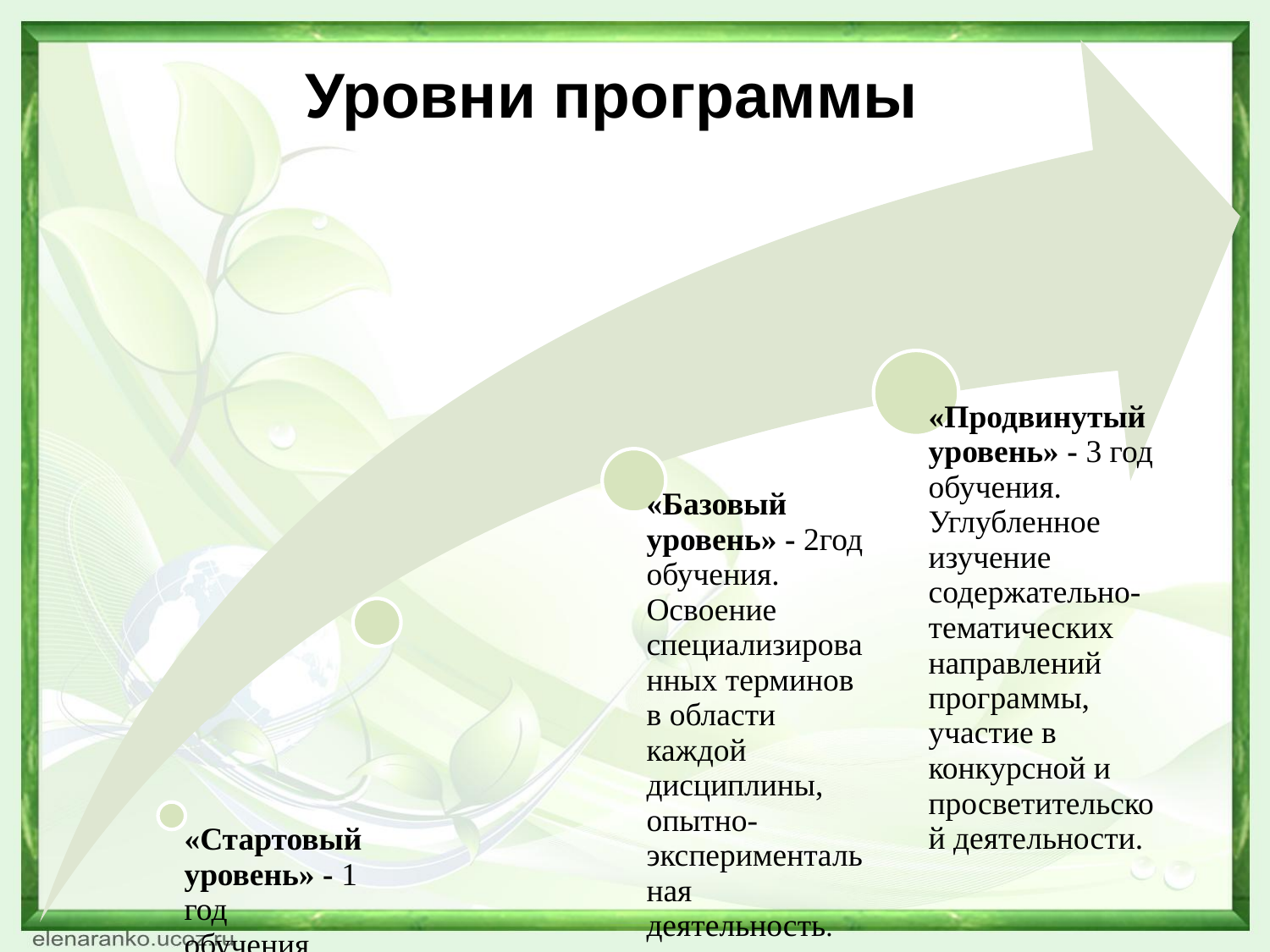

«Базовый уровень» - 2год обучения. Освоение специализированных терминов в области каждой дисциплины, опытно-экспериментальная деятельность.
«Продвинутый уровень» - 3 год обучения. Углубленное изучение содержательно-тематических направлений программы, участие в конкурсной и просветительской деятельности.
Уровни программы